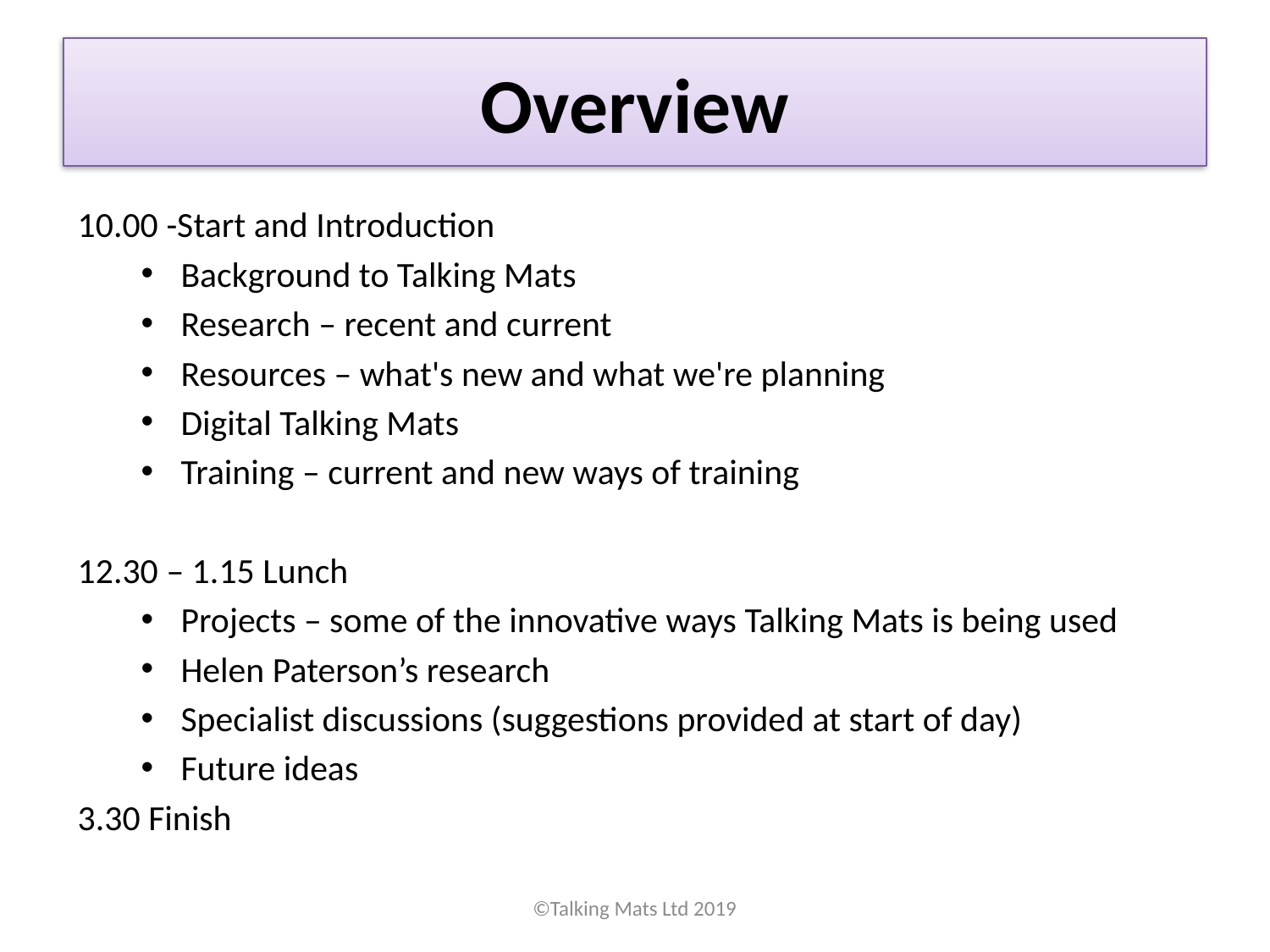

# Overview
10.00 -Start and Introduction
Background to Talking Mats
Research – recent and current
Resources – what's new and what we're planning
Digital Talking Mats
Training – current and new ways of training

12.30 – 1.15 Lunch
Projects – some of the innovative ways Talking Mats is being used
Helen Paterson’s research
Specialist discussions (suggestions provided at start of day)
Future ideas
3.30 Finish
©Talking Mats Ltd 2019